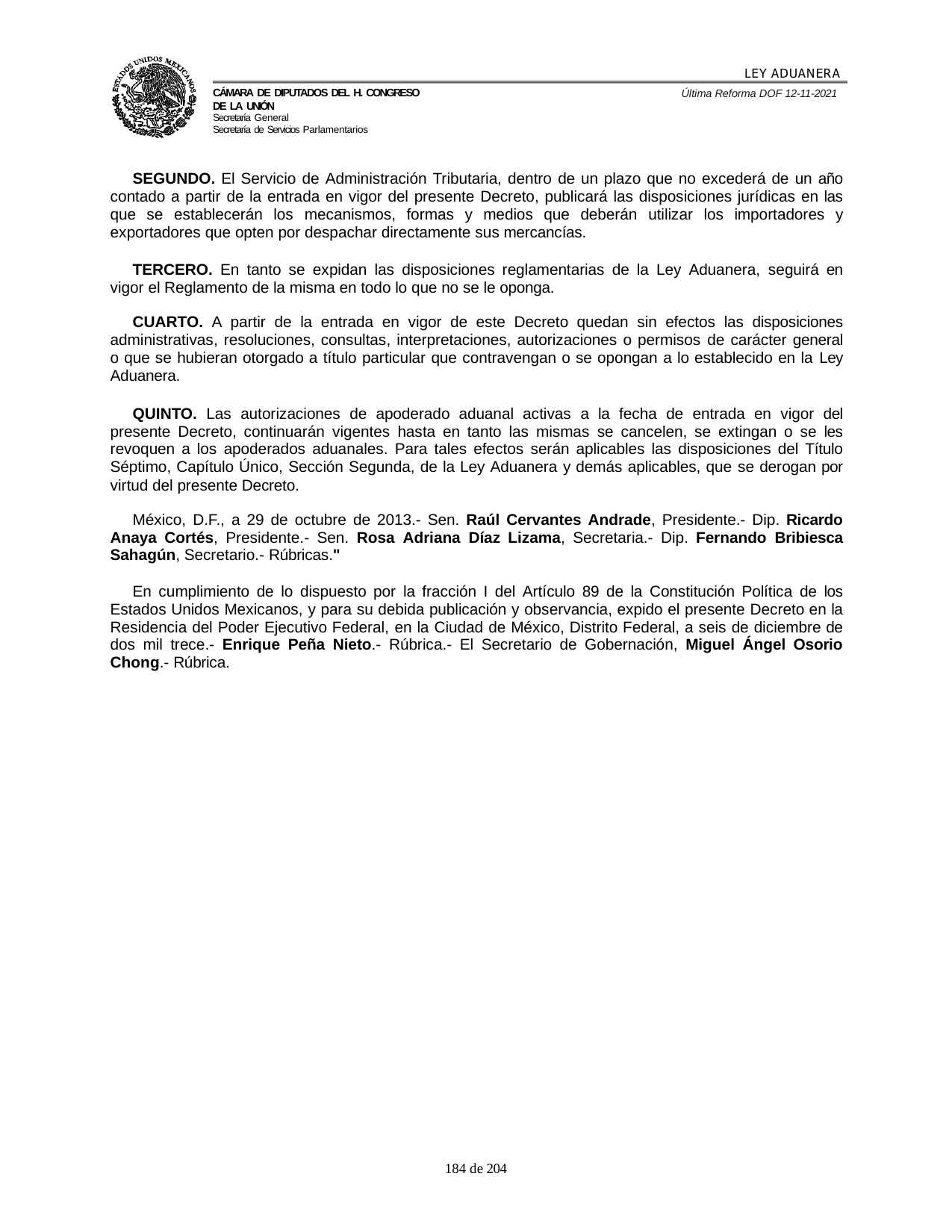

LEY ADUANERA

Última Reforma DOF 12-11-2021
Cámara de Diputados del H. Congreso de la Unión
Secretaría General
Secretaría de Servicios Parlamentarios
SEGUNDO. El Servicio de Administración Tributaria, dentro de un plazo que no excederá de un año contado a partir de la entrada en vigor del presente Decreto, publicará las disposiciones jurídicas en las que se establecerán los mecanismos, formas y medios que deberán utilizar los importadores y exportadores que opten por despachar directamente sus mercancías.

TERCERO. En tanto se expidan las disposiciones reglamentarias de la Ley Aduanera, seguirá en vigor el Reglamento de la misma en todo lo que no se le oponga.
CUARTO. A partir de la entrada en vigor de este Decreto quedan sin efectos las disposiciones administrativas, resoluciones, consultas, interpretaciones, autorizaciones o permisos de carácter general o que se hubieran otorgado a título particular que contravengan o se opongan a lo establecido en la Ley Aduanera.

QUINTO. Las autorizaciones de apoderado aduanal activas a la fecha de entrada en vigor del presente Decreto, continuarán vigentes hasta en tanto las mismas se cancelen, se extingan o se les revoquen a los apoderados aduanales. Para tales efectos serán aplicables las disposiciones del Título Séptimo, Capítulo Único, Sección Segunda, de la Ley Aduanera y demás aplicables, que se derogan por virtud del presente Decreto.
México, D.F., a 29 de octubre de 2013.- Sen. Raúl Cervantes Andrade, Presidente.- Dip. Ricardo Anaya Cortés, Presidente.- Sen. Rosa Adriana Díaz Lizama, Secretaria.- Dip. Fernando Bribiesca Sahagún, Secretario.- Rúbricas."

En cumplimiento de lo dispuesto por la fracción I del Artículo 89 de la Constitución Política de los Estados Unidos Mexicanos, y para su debida publicación y observancia, expido el presente Decreto en la Residencia del Poder Ejecutivo Federal, en la Ciudad de México, Distrito Federal, a seis de diciembre de dos mil trece.- Enrique Peña Nieto.- Rúbrica.- El Secretario de Gobernación, Miguel Ángel Osorio Chong.- Rúbrica.
184 de 204